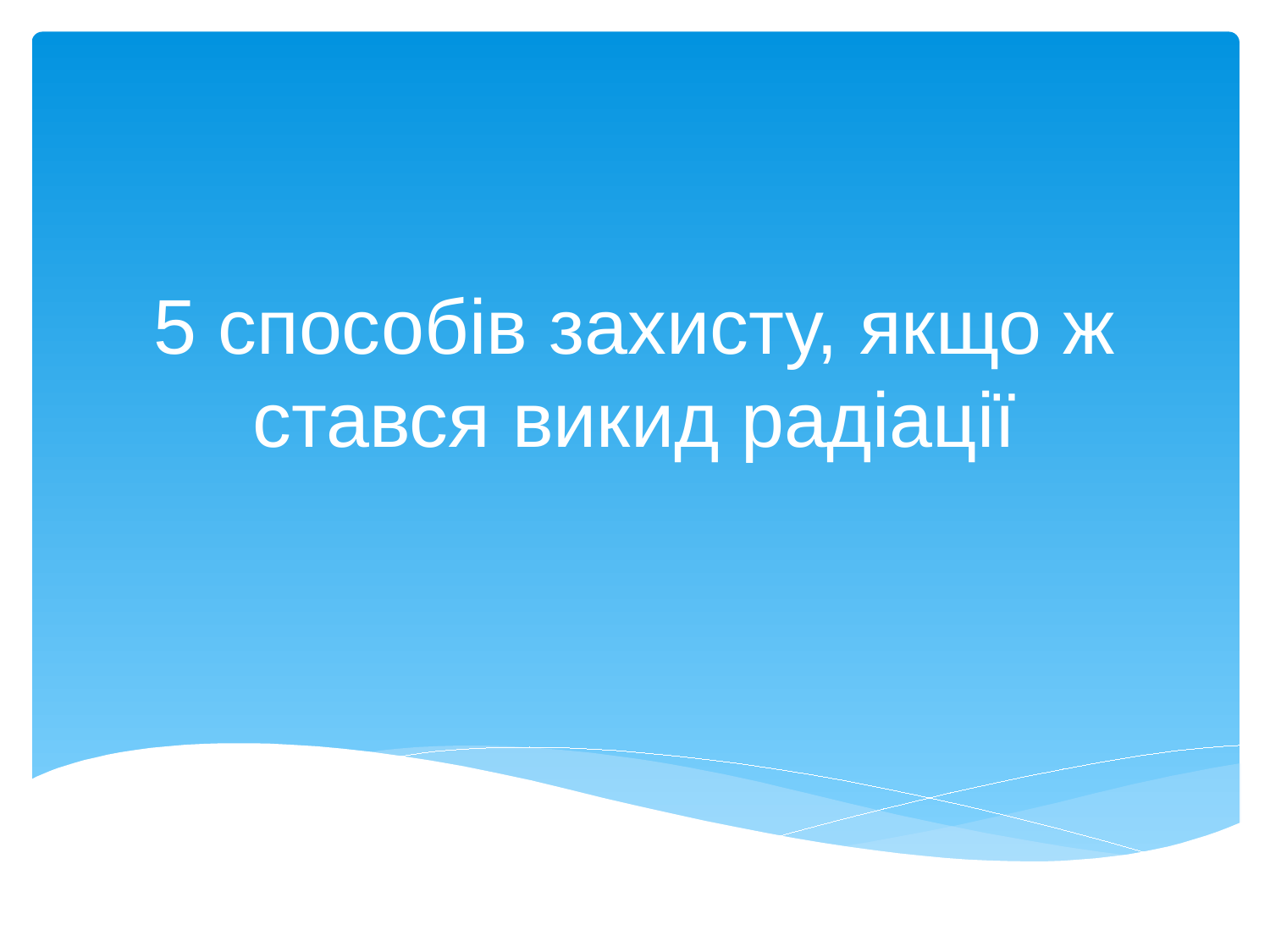

# 5 способів захисту, якщо ж стався викид радіації